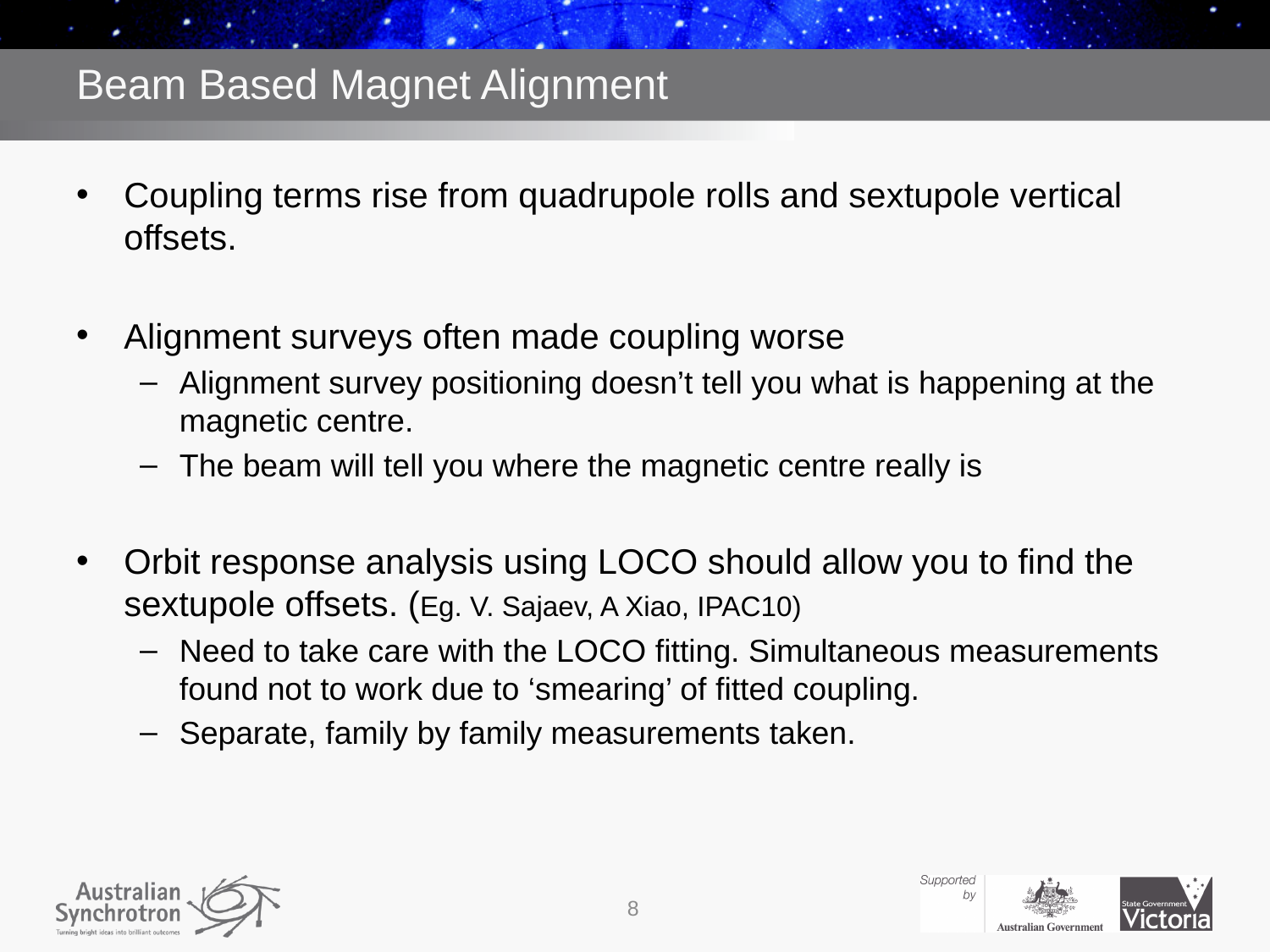

# Beam Based Magnet Alignment
Coupling terms rise from quadrupole rolls and sextupole vertical offsets.

Alignment surveys often made coupling worse
Alignment survey positioning doesn’t tell you what is happening at the magnetic centre.
The beam will tell you where the magnetic centre really is

Orbit response analysis using LOCO should allow you to find the sextupole offsets. (Eg. V. Sajaev, A Xiao, IPAC10)
Need to take care with the LOCO fitting. Simultaneous measurements found not to work due to ‘smearing’ of fitted coupling.
Separate, family by family measurements taken.
8